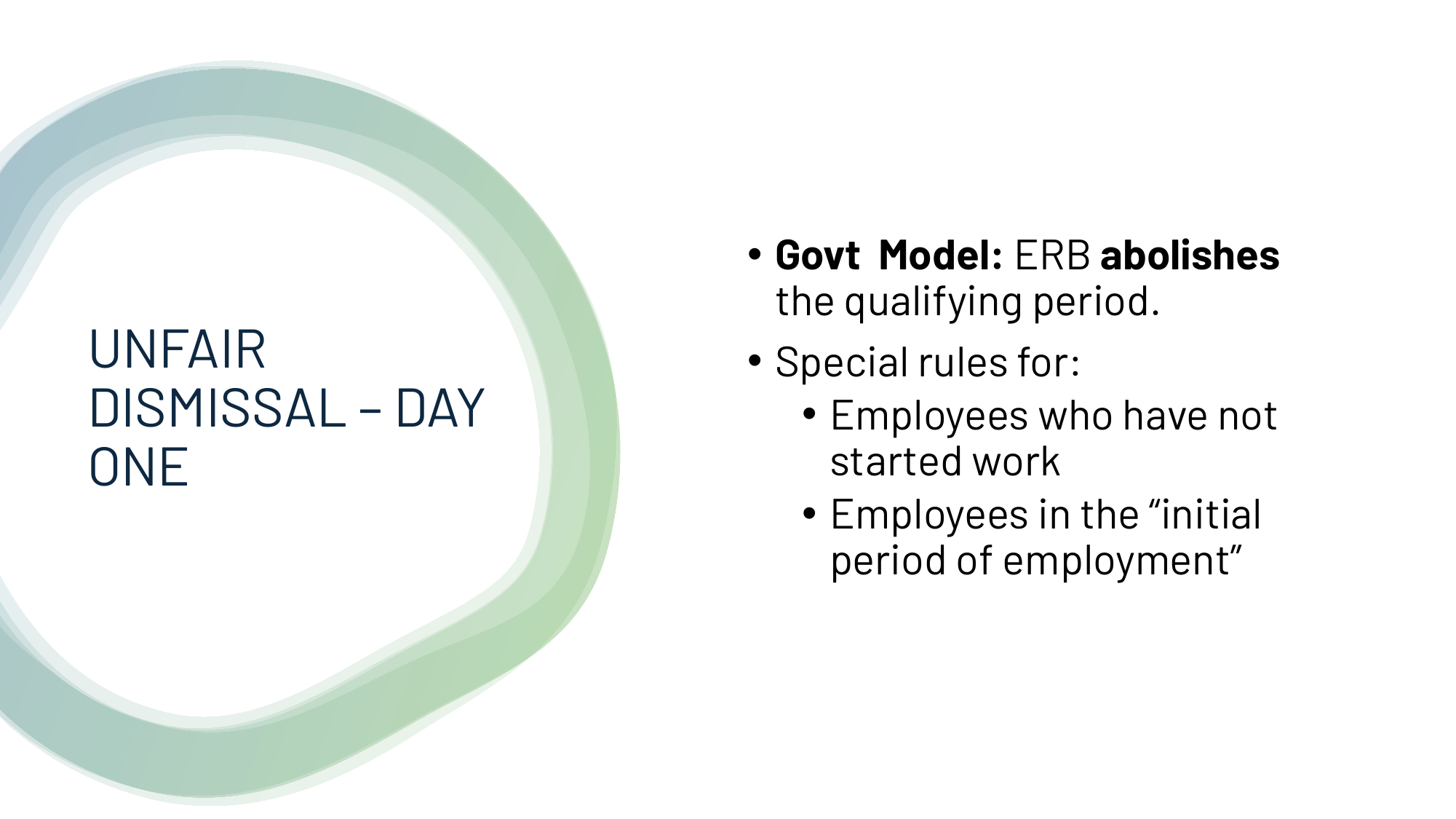

Govt  Model: ERB abolishes the qualifying period.
Special rules for:
Employees who have not started work
Employees in the “initial period of employment”
# UNFAIR DISMISSAL – DAY ONE